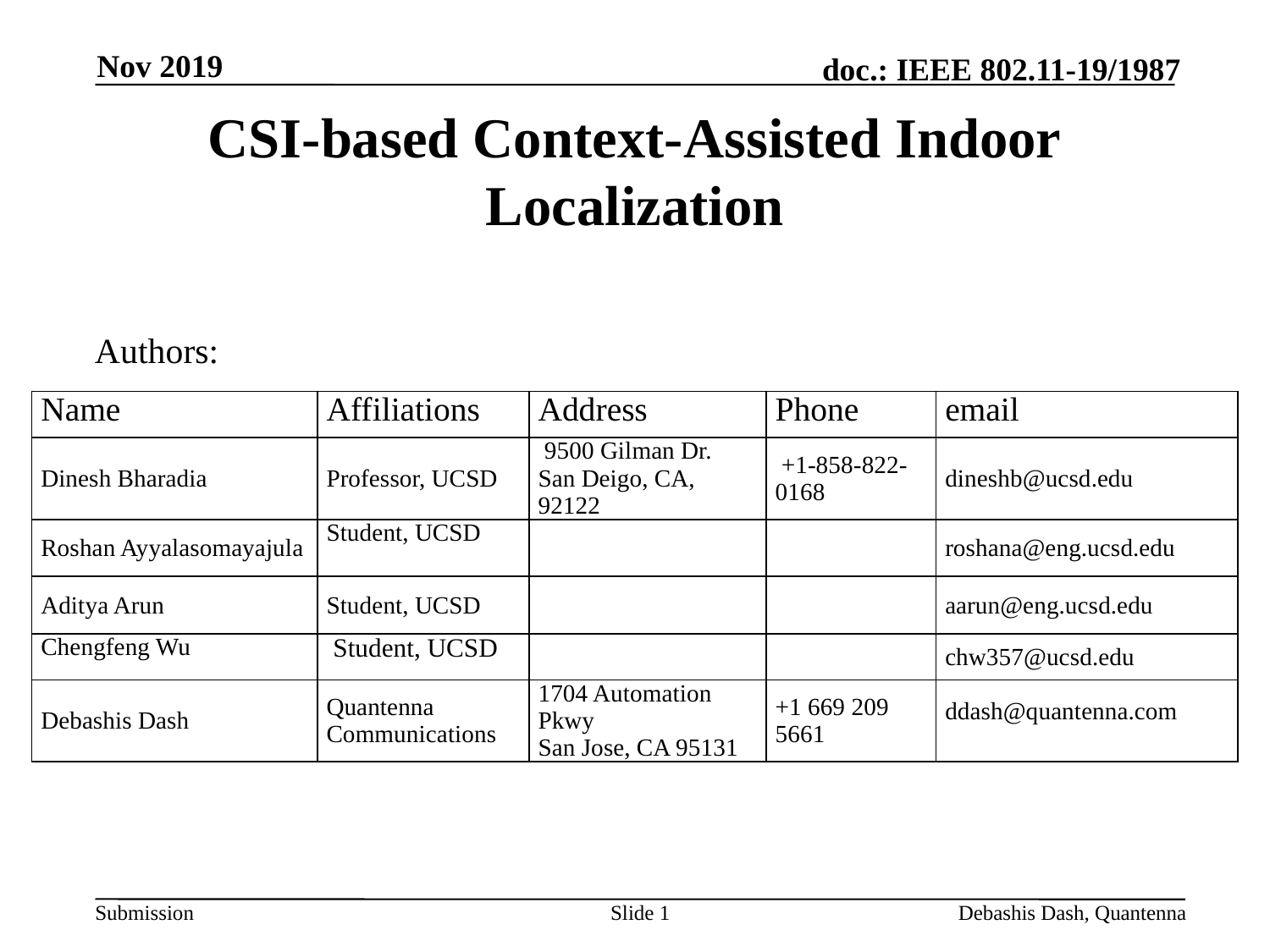

Nov 2019
# CSI-based Context-Assisted Indoor Localization
Authors:
| Name | Affiliations | Address | Phone | email |
| --- | --- | --- | --- | --- |
| Dinesh Bharadia | Professor, UCSD | 9500 Gilman Dr. San Deigo, CA, 92122 | +1-858-822-0168 | dineshb@ucsd.edu |
| Roshan Ayyalasomayajula | Student, UCSD |  |  | roshana@eng.ucsd.edu |
| Aditya Arun | Student, UCSD |  |  | aarun@eng.ucsd.edu |
| Chengfeng Wu | Student, UCSD |  |  | chw357@ucsd.edu |
| Debashis Dash | Quantenna Communications | 1704 Automation Pkwy San Jose, CA 95131 | +1 669 209 5661 | ddash@quantenna.com |
Slide 1
Debashis Dash, Quantenna